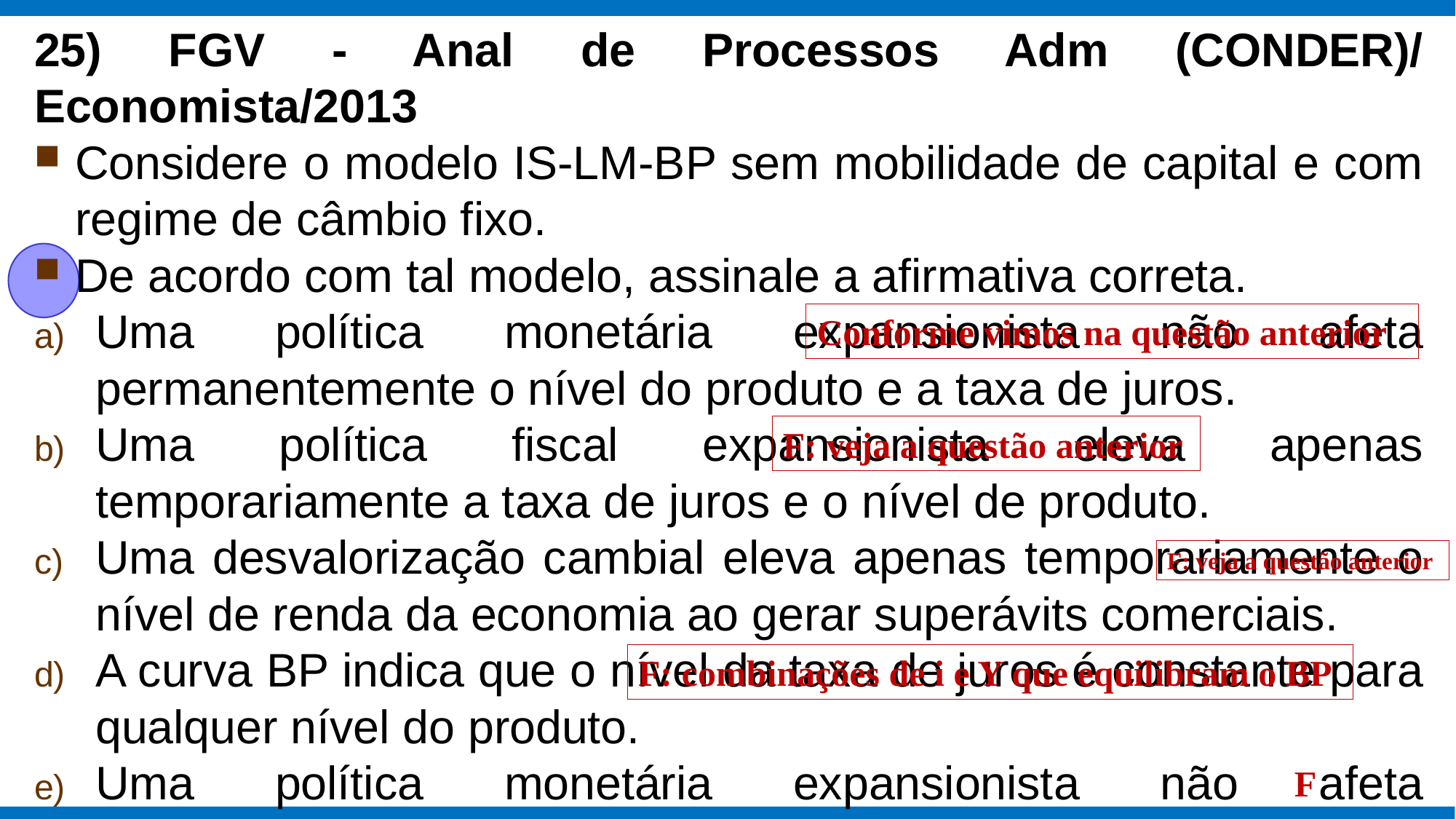

25) FGV - Anal de Processos Adm (CONDER)/ Economista/2013
Considere o modelo IS‐LM‐BP sem mobilidade de capital e com regime de câmbio fixo.
De acordo com tal modelo, assinale a afirmativa correta.
Uma política monetária expansionista não afeta permanentemente o nível do produto e a taxa de juros.
Uma política fiscal expansionista eleva apenas temporariamente a taxa de juros e o nível de produto.
Uma desvalorização cambial eleva apenas temporariamente o nível de renda da economia ao gerar superávits comerciais.
A curva BP indica que o nível da taxa de juros é constante para qualquer nível do produto.
Uma política monetária expansionista não afeta permanentemente nem temporariamente o nível de investimento da economia.

Conforme vimos na questão anterior
F: veja a questão anterior
F: veja a questão anterior
F: combinações de i e Y que equilibram o BP
F